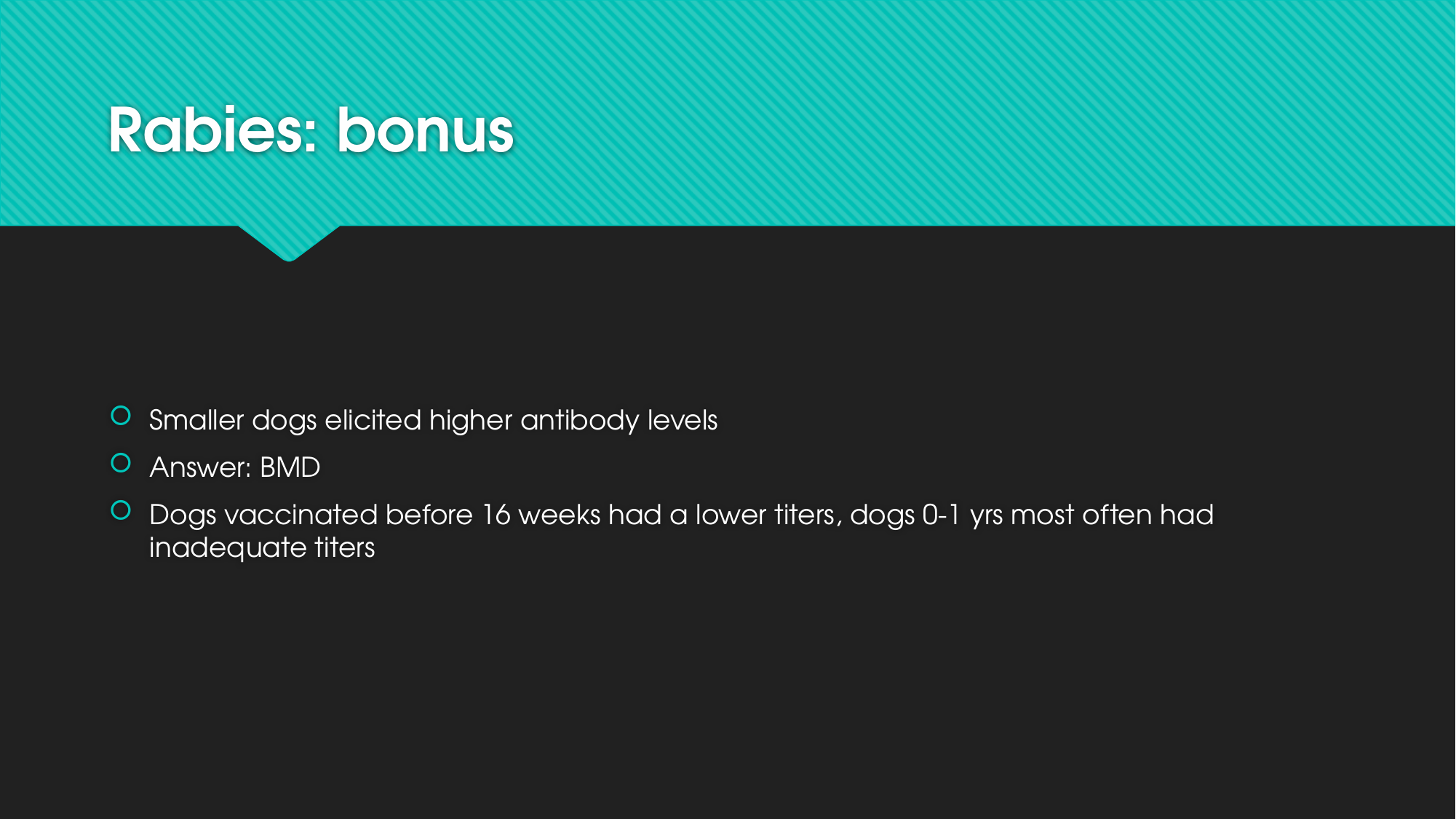

# Rabies: bonus
Smaller dogs elicited higher antibody levels
Answer: BMD
Dogs vaccinated before 16 weeks had a lower titers, dogs 0-1 yrs most often had inadequate titers